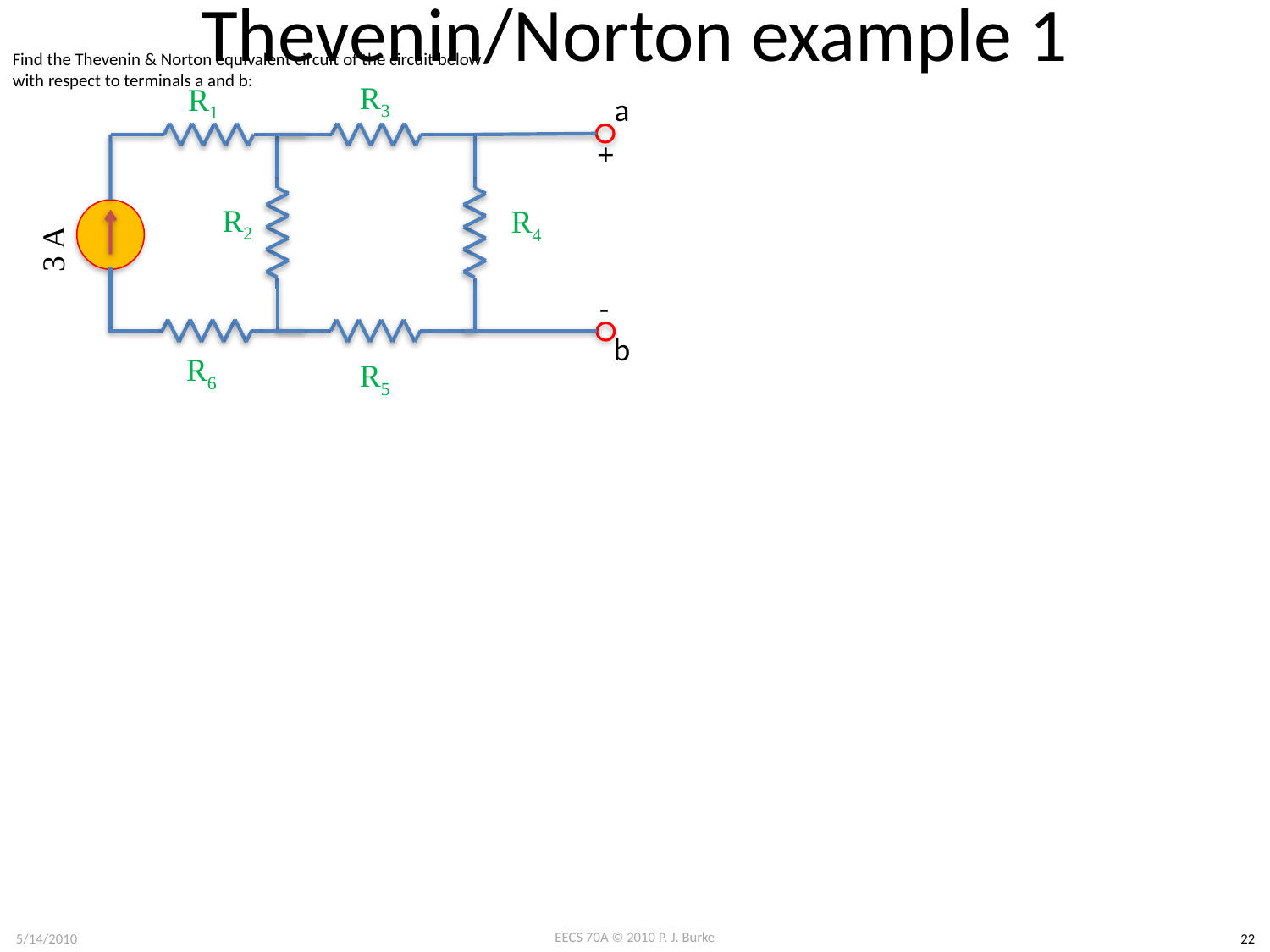

# Thevenin/Norton example 1
Find the Thevenin & Norton equivalent circuit of the circuit below with respect to terminals a and b:
R3
R1
a

+

R2
R4
3 A
-

b
R6
R5